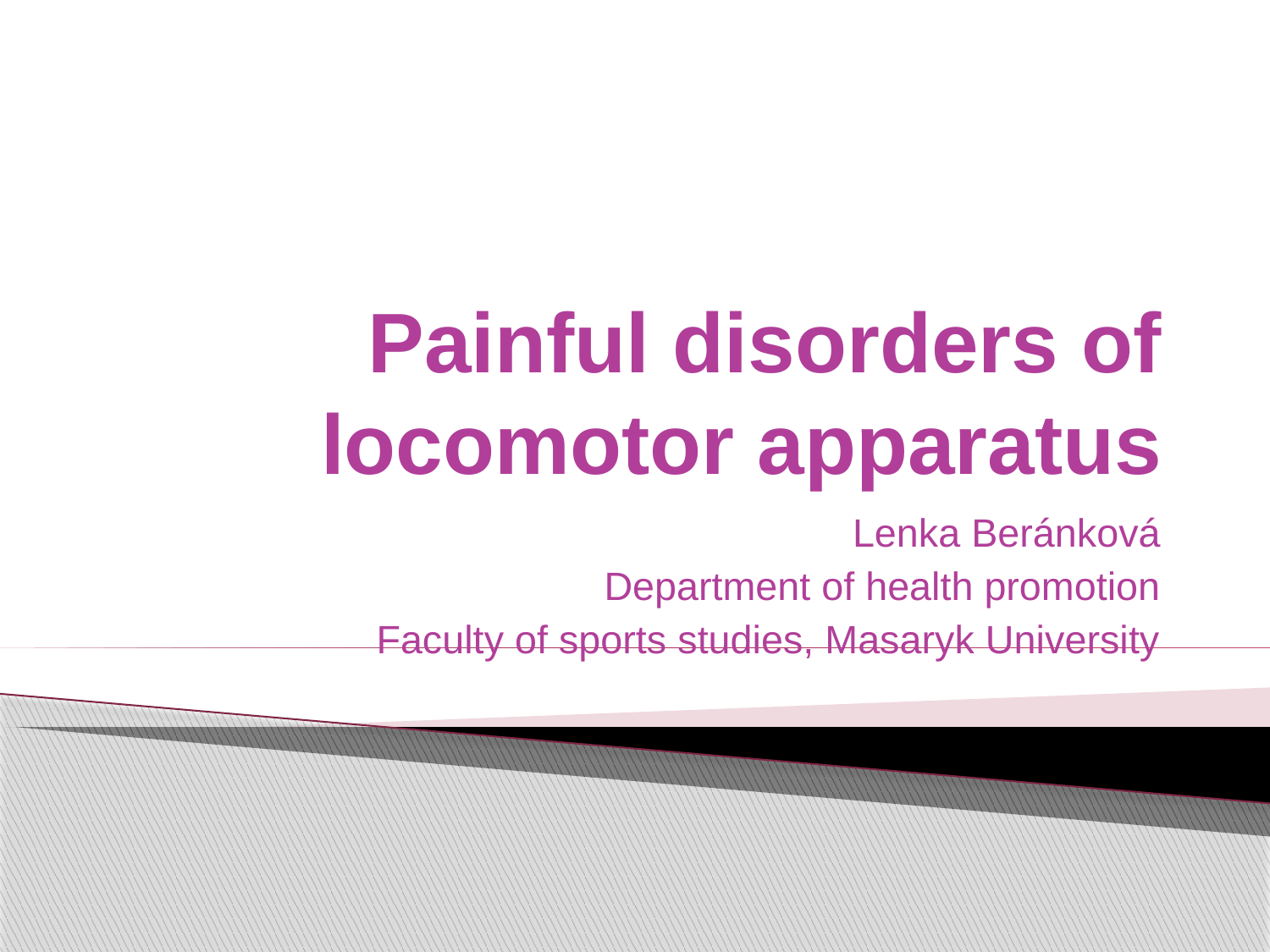

# Painful disorders of locomotor apparatus
Lenka Beránková
Department of health promotion
Faculty of sports studies, Masaryk University